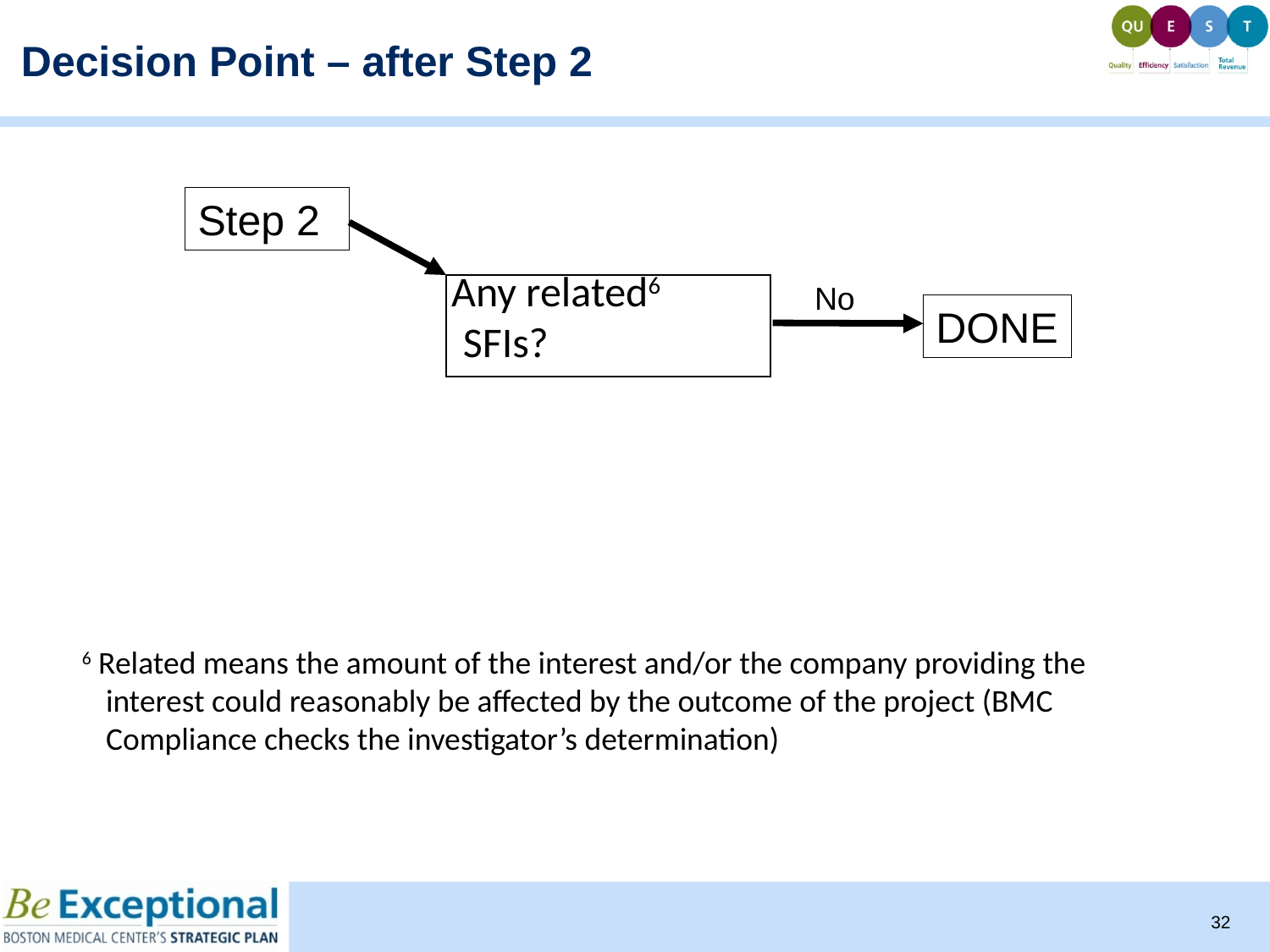

Decision Point – after Step 2
Step 2
No
| Any related6 |
| --- |
| SFIs? |
DONE
6 Related means the amount of the interest and/or the company providing the interest could reasonably be affected by the outcome of the project (BMC Compliance checks the investigator’s determination)
32